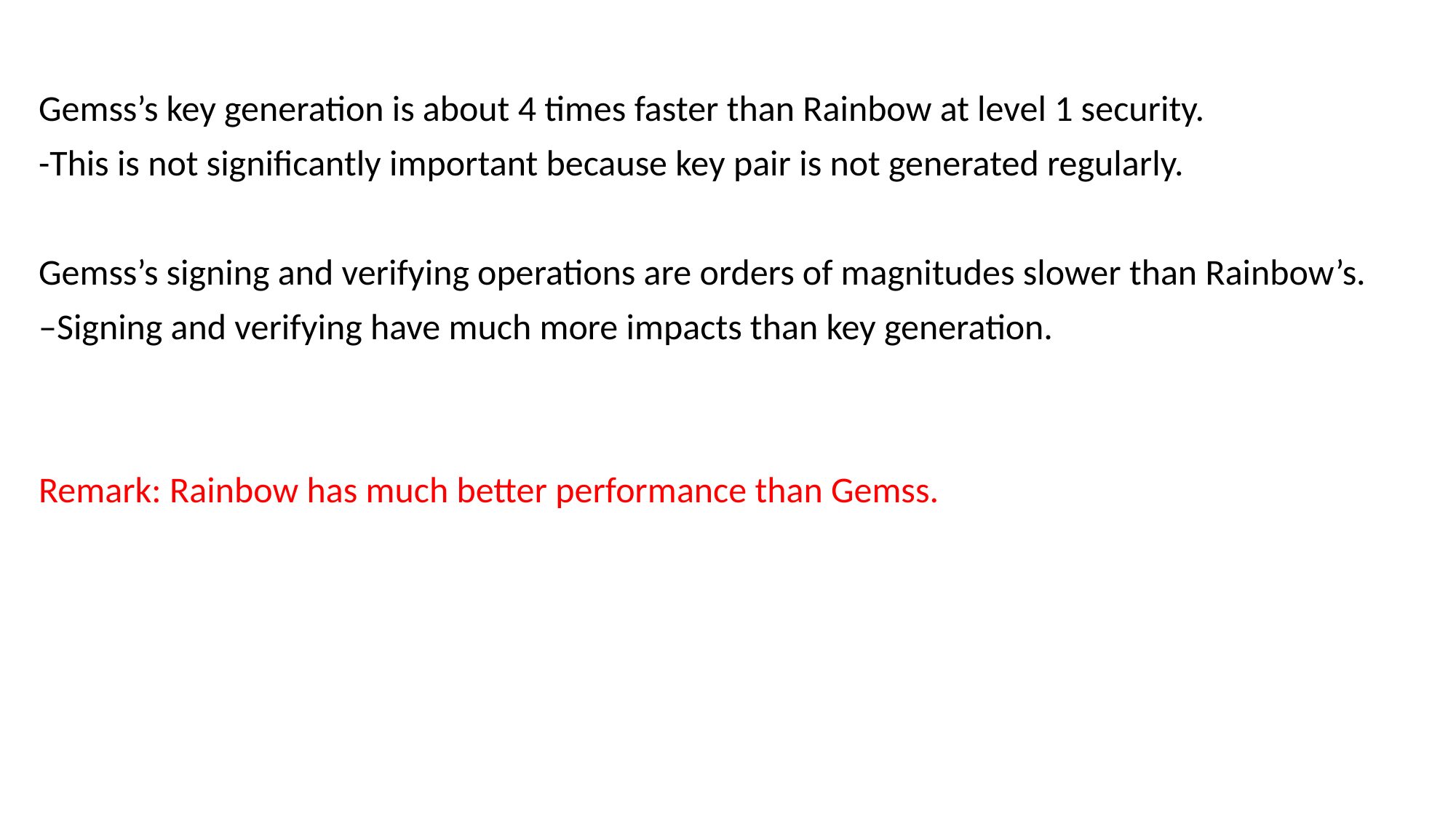

Gemss’s key generation is about 4 times faster than Rainbow at level 1 security.
-This is not significantly important because key pair is not generated regularly.

Gemss’s signing and verifying operations are orders of magnitudes slower than Rainbow’s.
–Signing and verifying have much more impacts than key generation.

Remark: Rainbow has much better performance than Gemss.